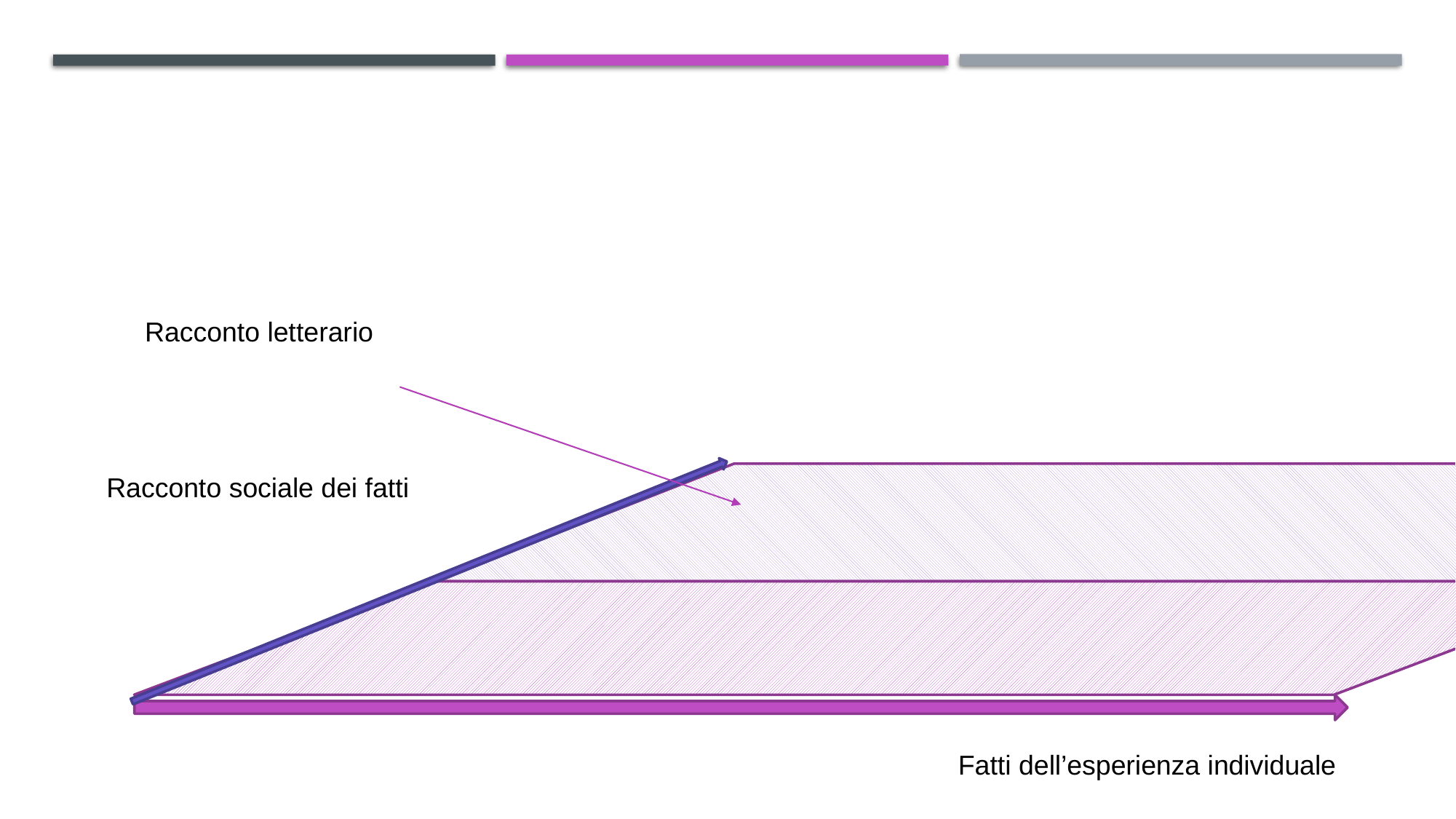

Racconto letterario

Racconto sociale dei fatti

Fatti dell’esperienza individuale